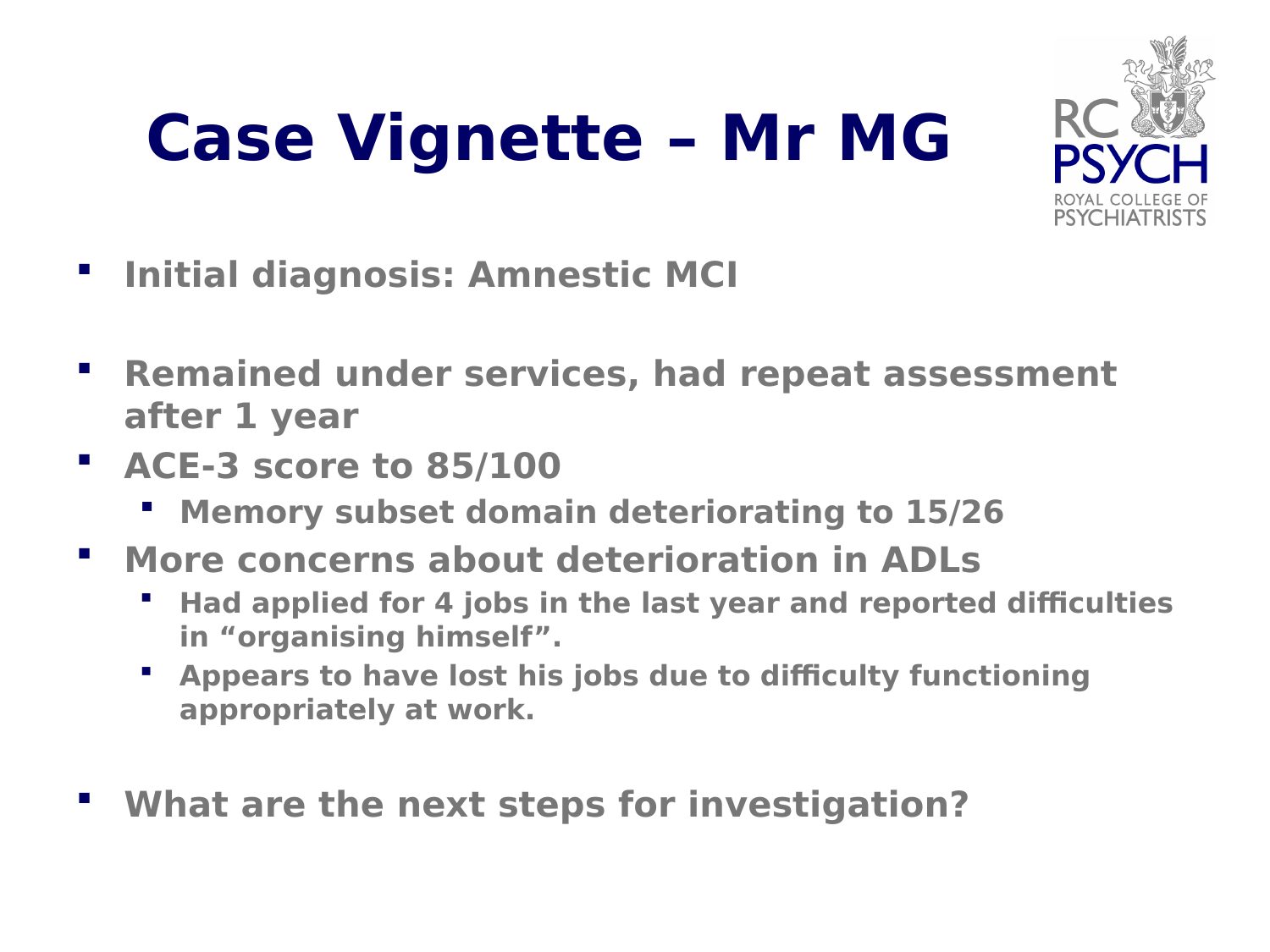

# Case Vignette – Mr MG
Initial diagnosis: Amnestic MCI

Remained under services, had repeat assessment after 1 year
ACE-3 score to 85/100
Memory subset domain deteriorating to 15/26
More concerns about deterioration in ADLs
Had applied for 4 jobs in the last year and reported difficulties in “organising himself”.
Appears to have lost his jobs due to difficulty functioning appropriately at work.

What are the next steps for investigation?